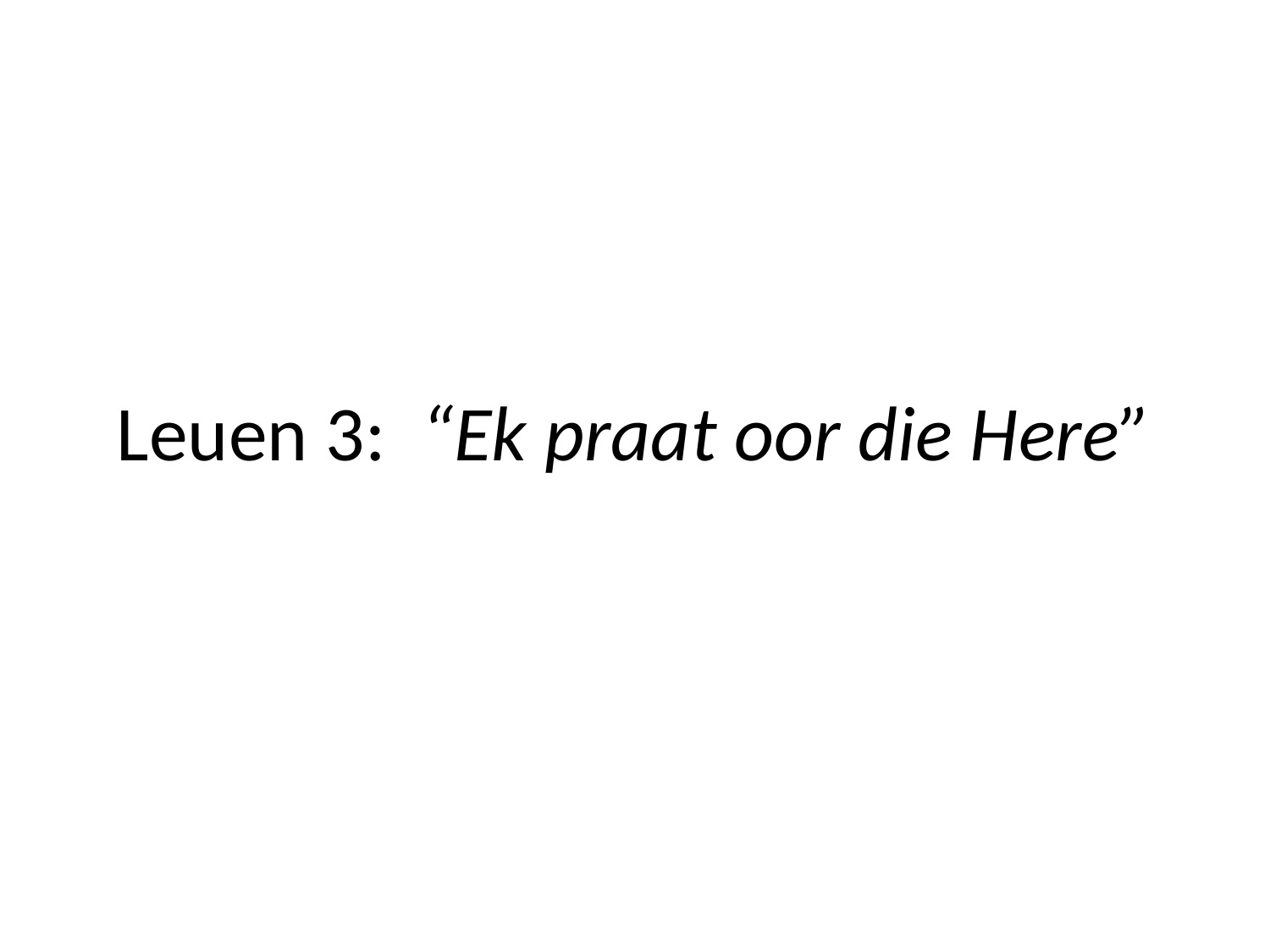

# Leuen 3:  “Ek praat oor die Here”